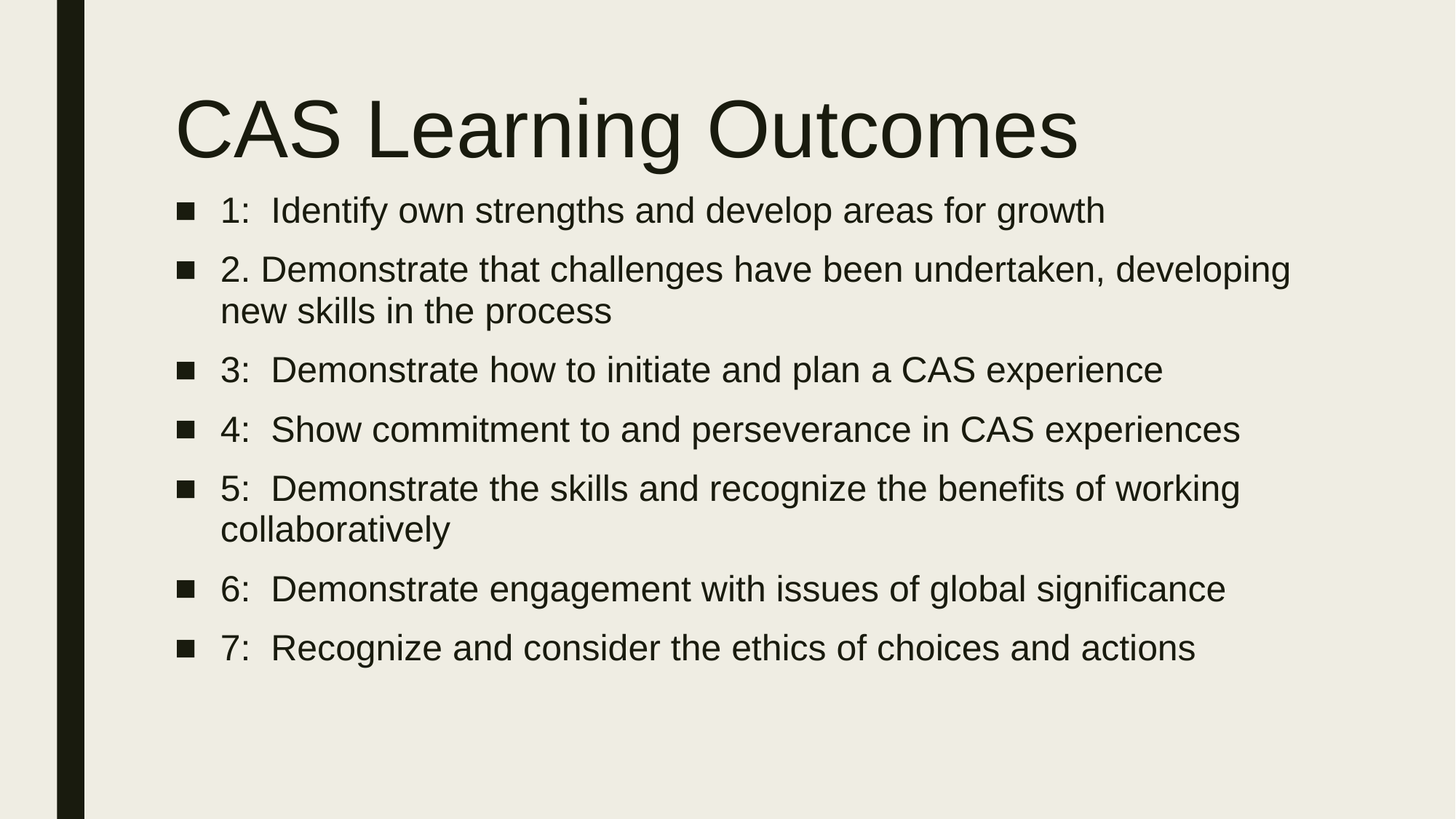

# CAS Learning Outcomes
1:  Identify own strengths and develop areas for growth
2. Demonstrate that challenges have been undertaken, developing new skills in the process
3:  Demonstrate how to initiate and plan a CAS experience
4:  Show commitment to and perseverance in CAS experiences
5:  Demonstrate the skills and recognize the benefits of working collaboratively
6:  Demonstrate engagement with issues of global significance
7:  Recognize and consider the ethics of choices and actions